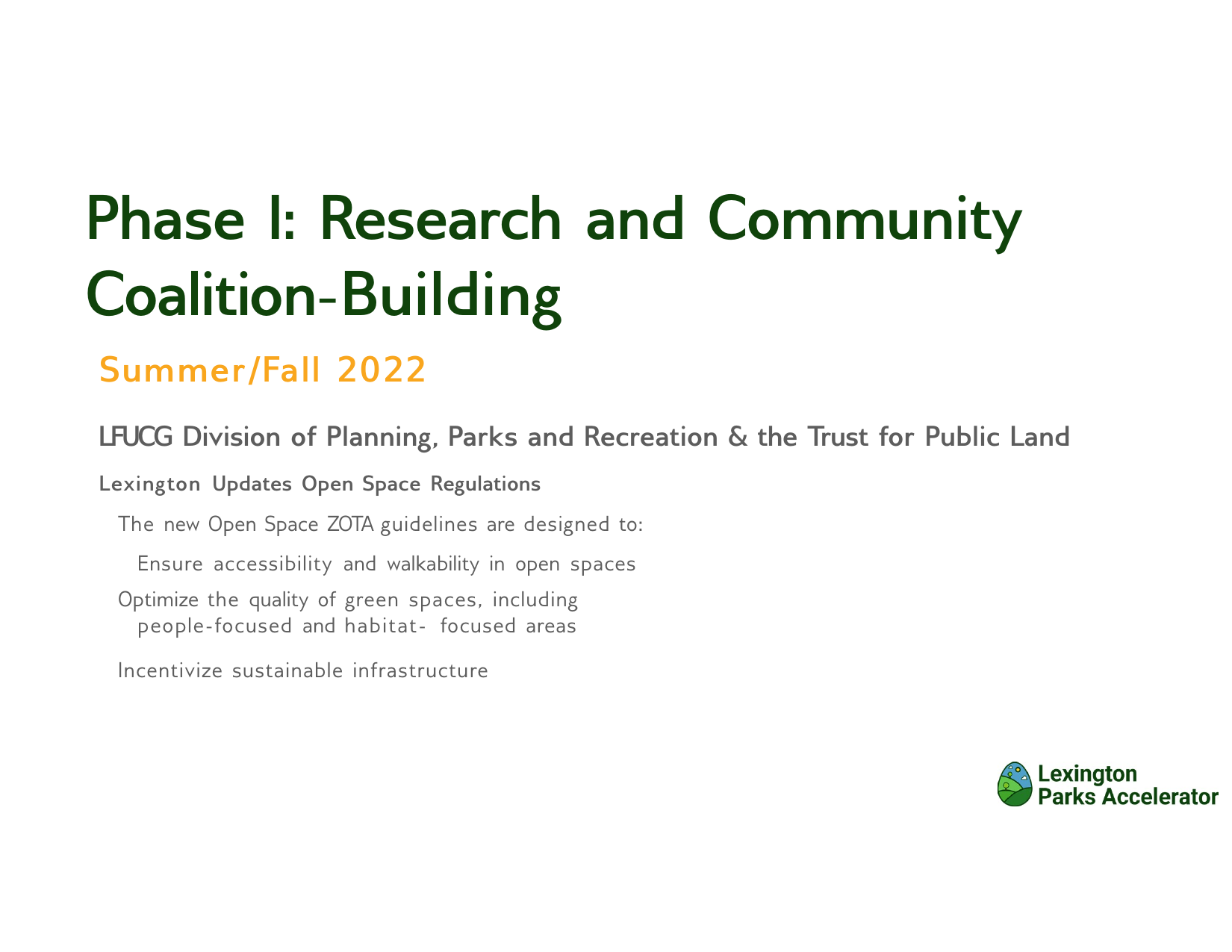

# Phase I: Research and Community Coalition-Building
Summer/Fall 2022
LFUCG Division of Planning, Parks and Recreation & the Trust for Public Land
Lexington Updates Open Space Regulations
The new Open Space ZOTA guidelines are designed to: Ensure accessibility and walkability in open spaces
Optimize the quality of green spaces, including people-focused and habitat- focused areas
Incentivize sustainable infrastructure